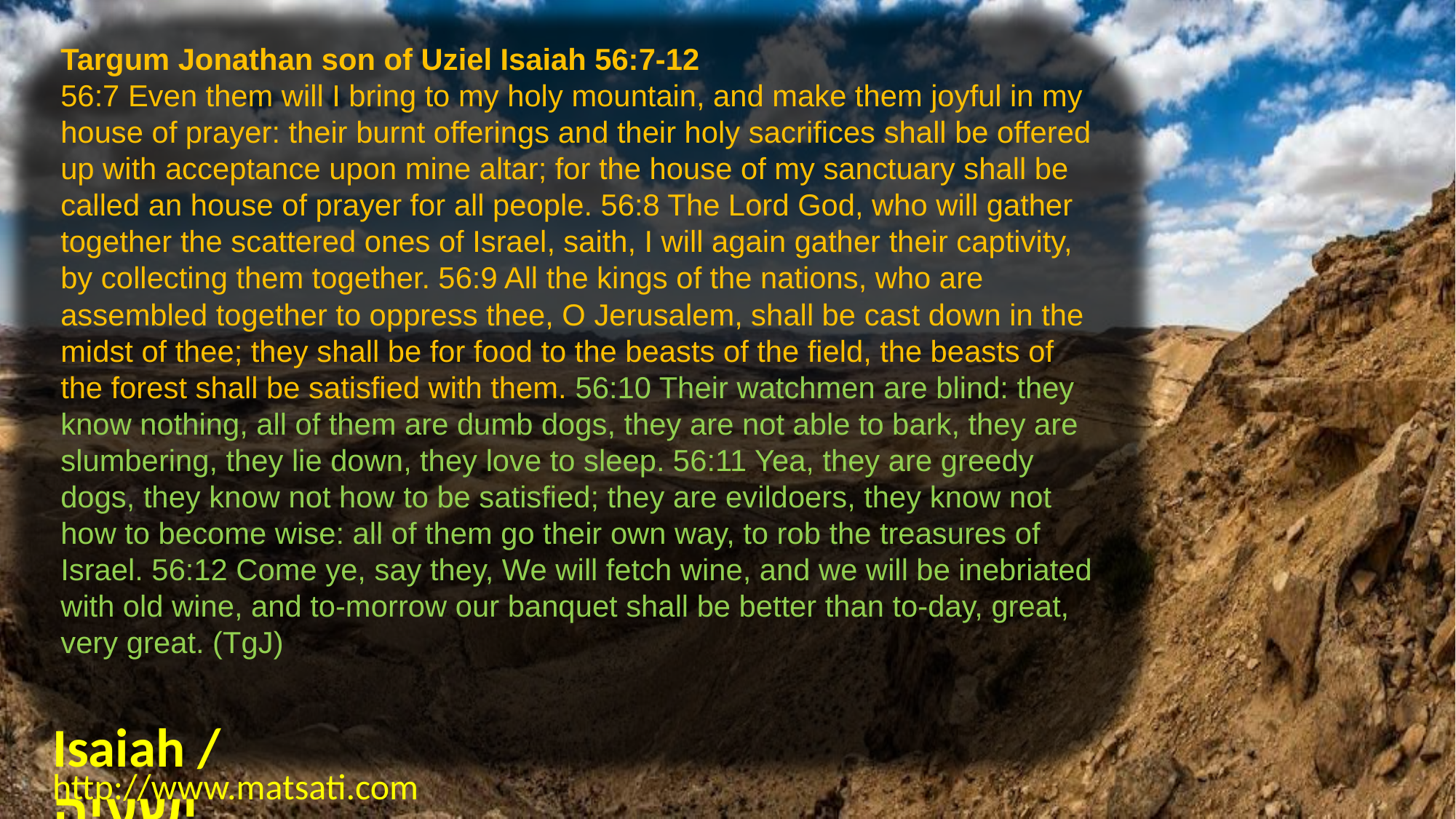

Targum Jonathan son of Uziel Isaiah 56:7-12
56:7 Even them will I bring to my holy mountain, and make them joyful in my house of prayer: their burnt offerings and their holy sacrifices shall be offered up with acceptance upon mine altar; for the house of my sanctuary shall be called an house of prayer for all people. 56:8 The Lord God, who will gather together the scattered ones of Israel, saith, I will again gather their captivity, by collecting them together. 56:9 All the kings of the nations, who are assembled together to oppress thee, O Jerusalem, shall be cast down in the midst of thee; they shall be for food to the beasts of the field, the beasts of the forest shall be satisfied with them. 56:10 Their watchmen are blind: they know nothing, all of them are dumb dogs, they are not able to bark, they are slumbering, they lie down, they love to sleep. 56:11 Yea, they are greedy dogs, they know not how to be satisfied; they are evildoers, they know not how to become wise: all of them go their own way, to rob the treasures of Israel. 56:12 Come ye, say they, We will fetch wine, and we will be inebriated with old wine, and to-morrow our banquet shall be better than to-day, great, very great. (TgJ)
Isaiah / ישעיה
http://www.matsati.com